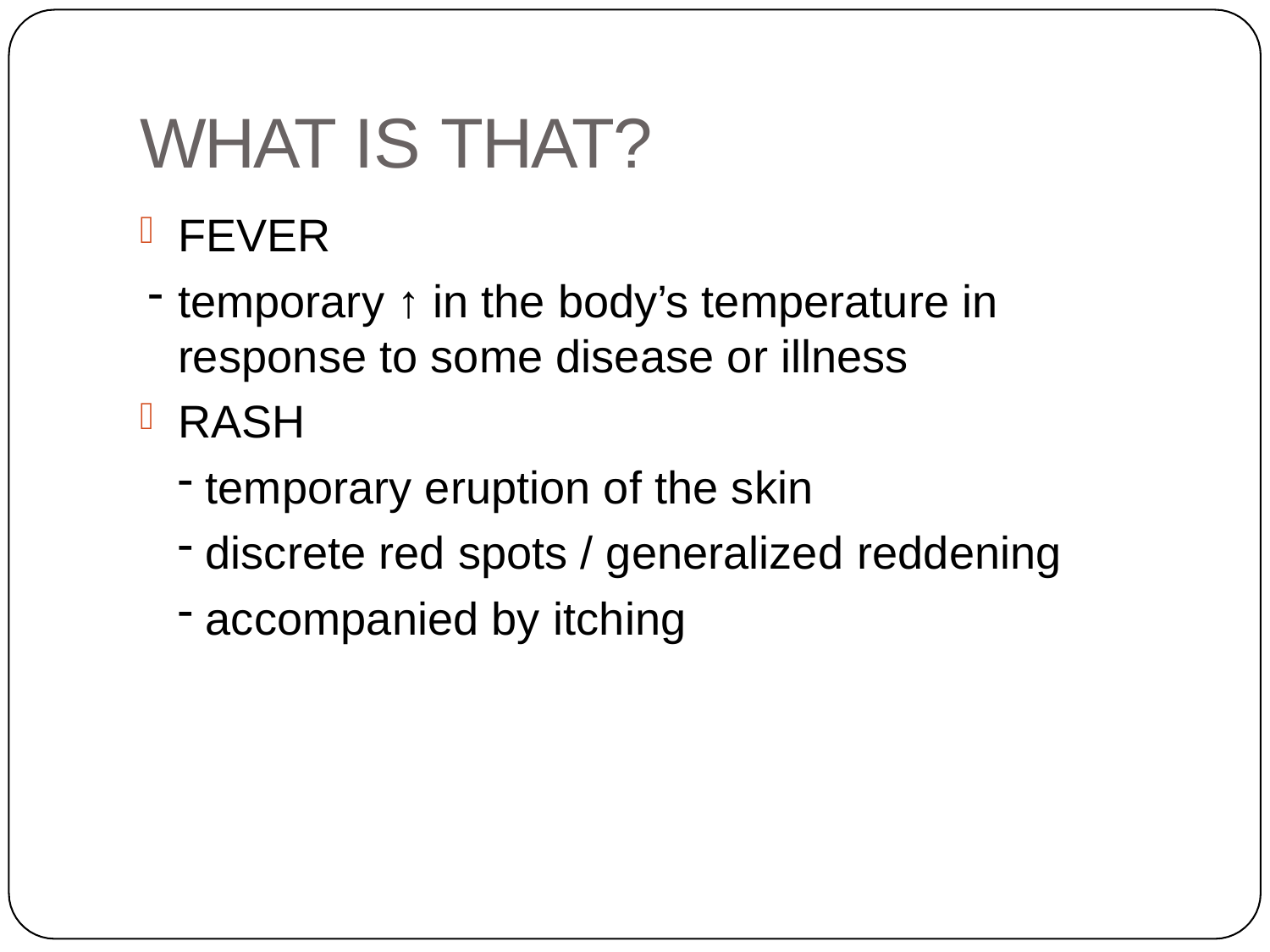

# WHAT IS THAT?
FEVER
temporary ↑ in the body’s temperature in  response to some disease or illness
RASH
temporary eruption of the skin
discrete red spots / generalized reddening
accompanied by itching